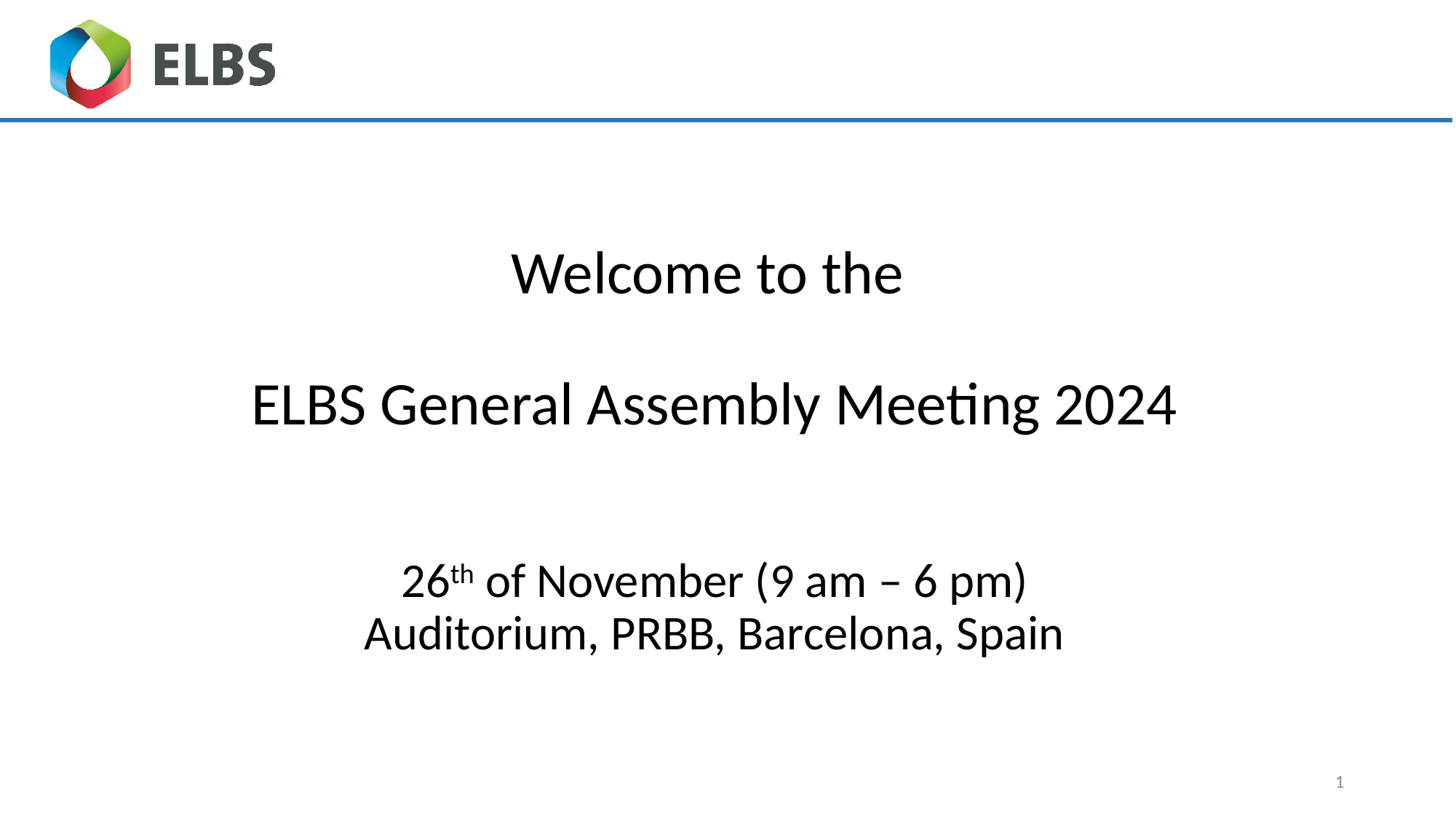

# Welcome to the ELBS General Assembly Meeting 2024 26th of November (9 am – 6 pm) Auditorium, PRBB, Barcelona, Spain
1